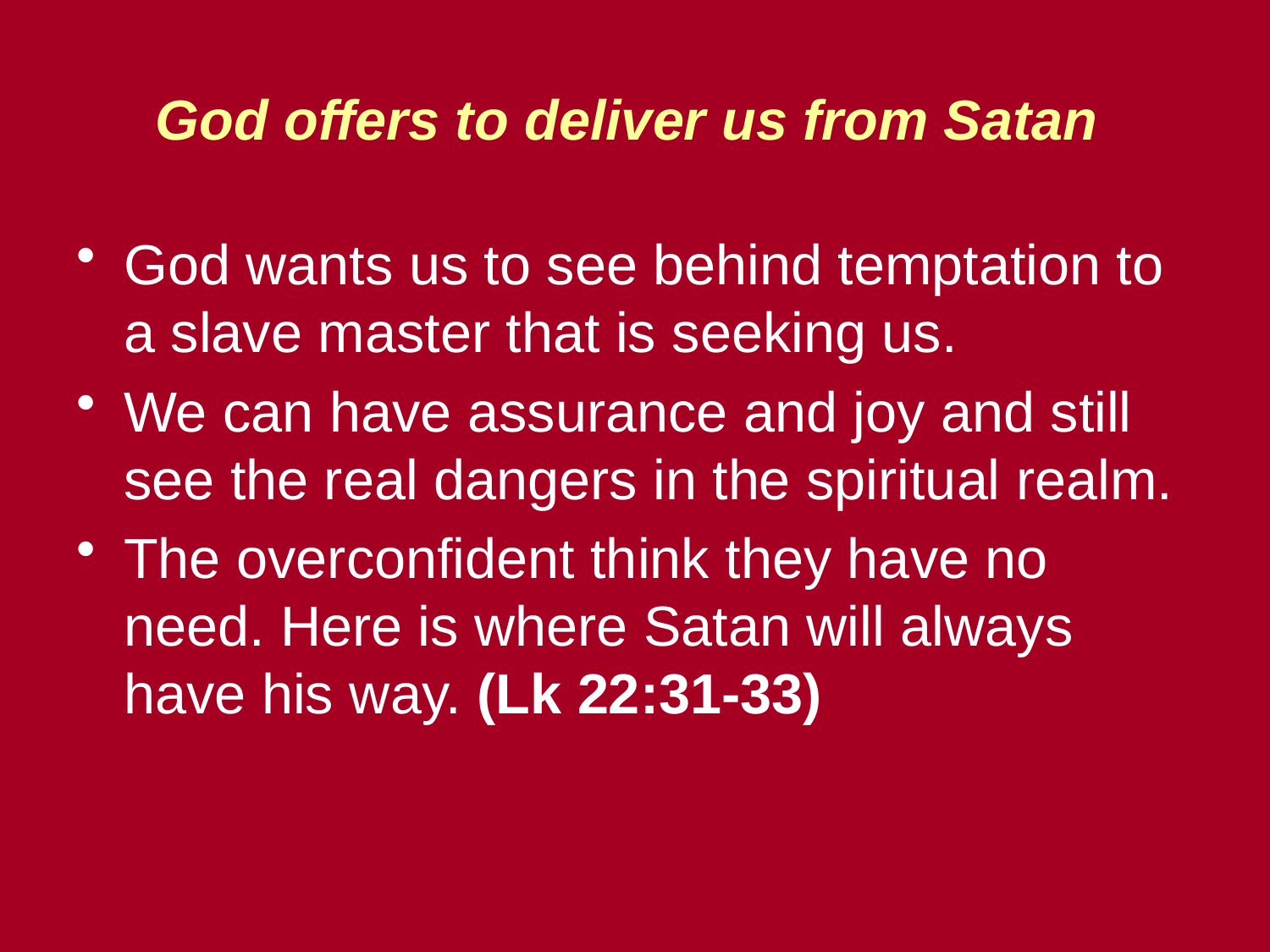

# God offers to deliver us from Satan
God wants us to see behind temptation to a slave master that is seeking us.
We can have assurance and joy and still see the real dangers in the spiritual realm.
The overconfident think they have no need. Here is where Satan will always     have his way. (Lk 22:31-33)